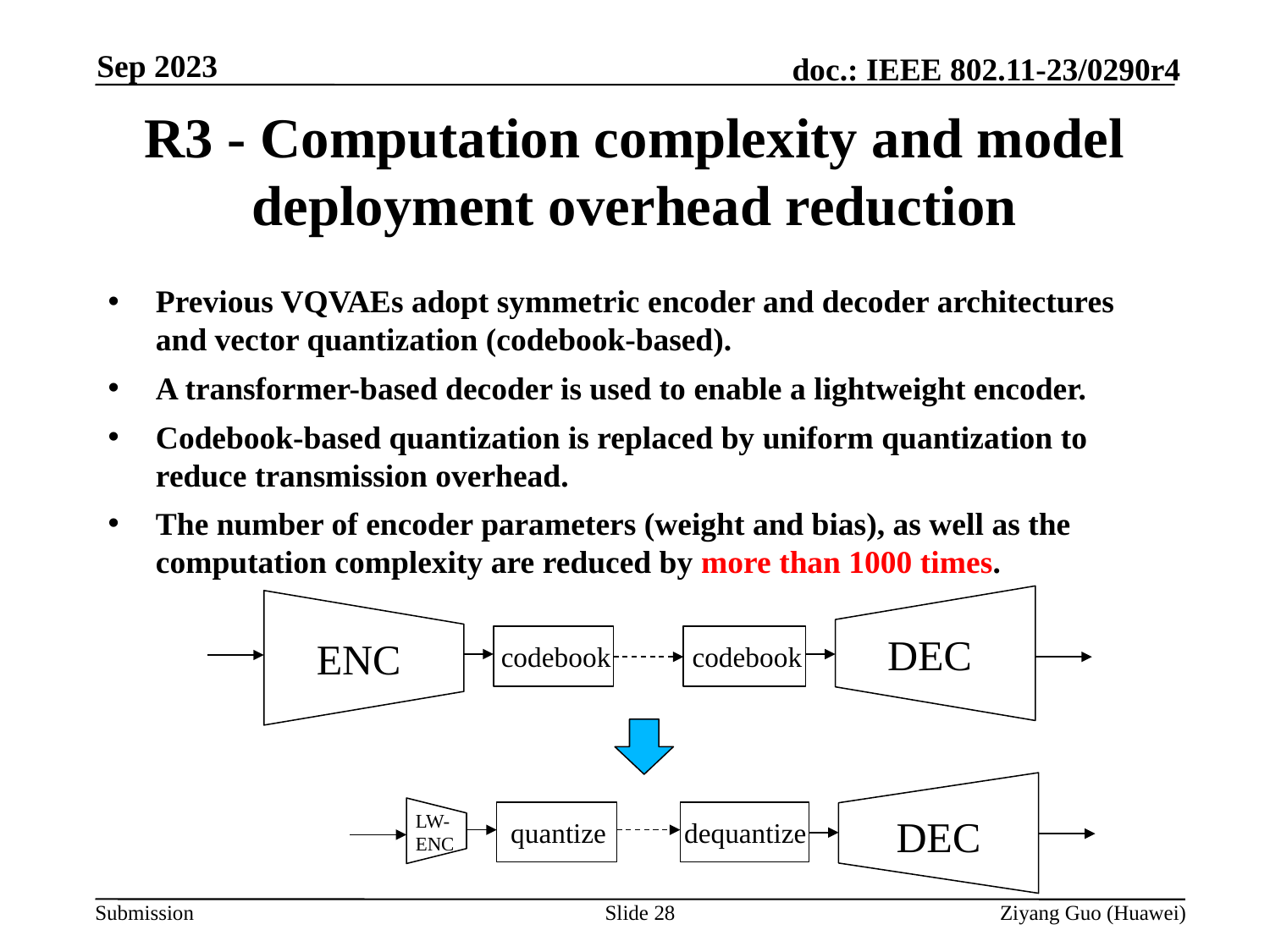

Sep 2023
# R3 - Computation complexity and model deployment overhead reduction
Previous VQVAEs adopt symmetric encoder and decoder architectures and vector quantization (codebook-based).
A transformer-based decoder is used to enable a lightweight encoder.
Codebook-based quantization is replaced by uniform quantization to reduce transmission overhead.
The number of encoder parameters (weight and bias), as well as the computation complexity are reduced by more than 1000 times.

DEC
ENC

codebook
codebook

LW-ENC
DEC
quantize
dequantize
Slide 28
Ziyang Guo (Huawei)